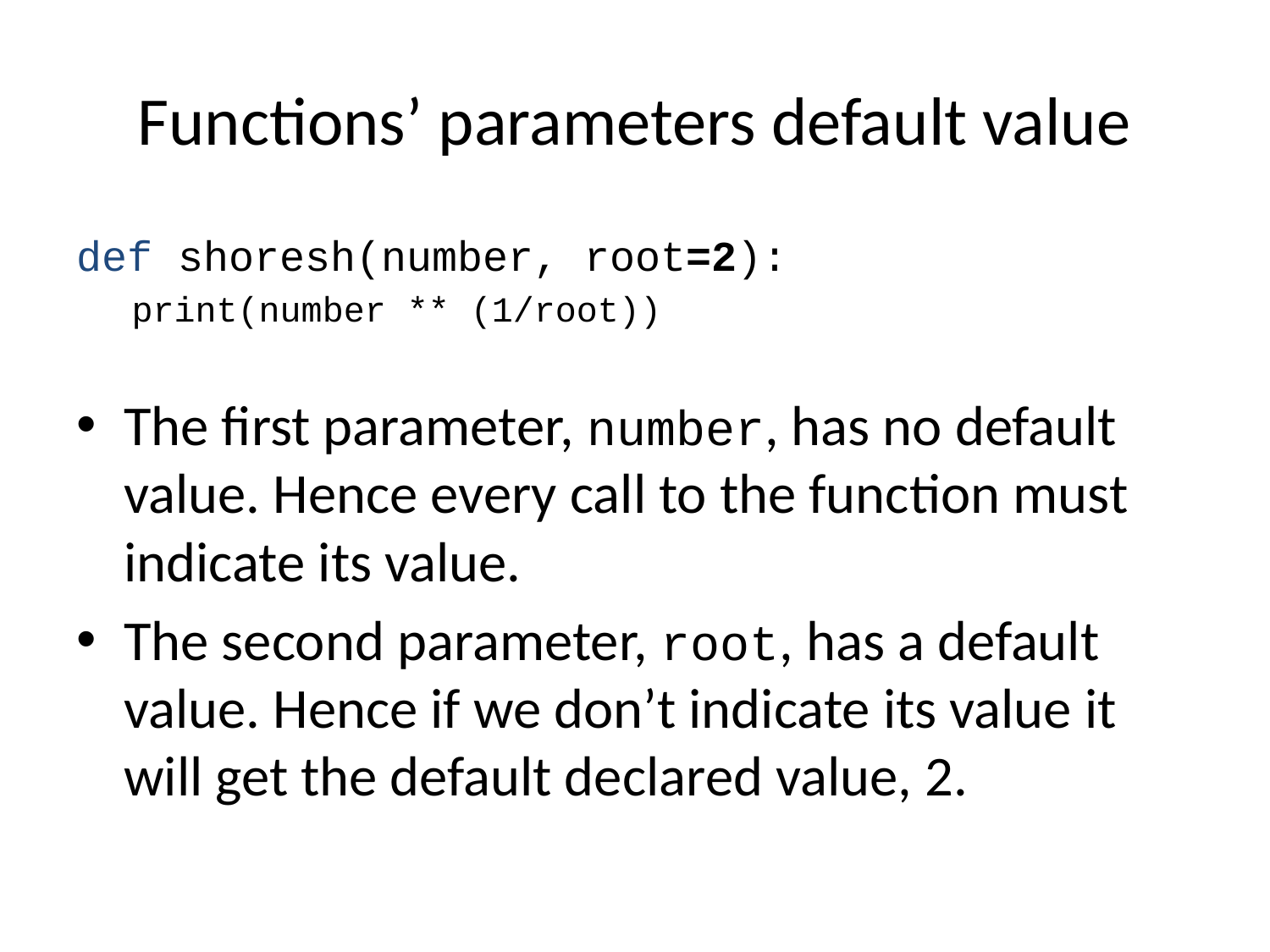

# Functions’ parameters default value
def shoresh(number, root=2):
print(number ** (1/root))

The first parameter, number, has no default value. Hence every call to the function must indicate its value.
The second parameter, root, has a default value. Hence if we don’t indicate its value it will get the default declared value, 2.